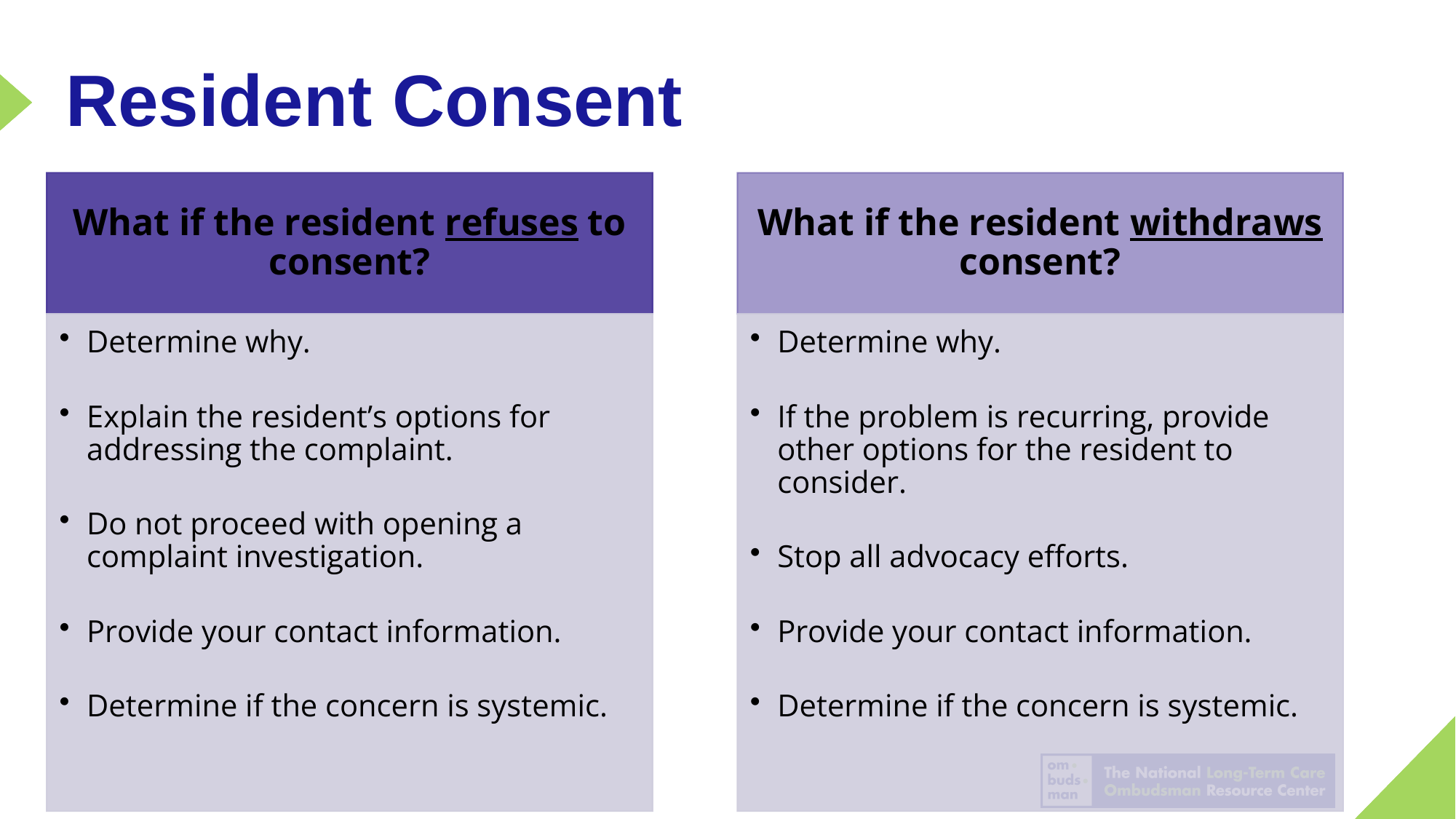

# Resident Consent

What if the resident refuses to consent?
Determine why.

Explain the resident’s options for addressing the complaint.

Do not proceed with opening a complaint investigation.

Provide your contact information.

Determine if the concern is systemic.
What if the resident withdraws consent?
Determine why.

If the problem is recurring, provide other options for the resident to consider.

Stop all advocacy efforts.

Provide your contact information.

Determine if the concern is systemic.